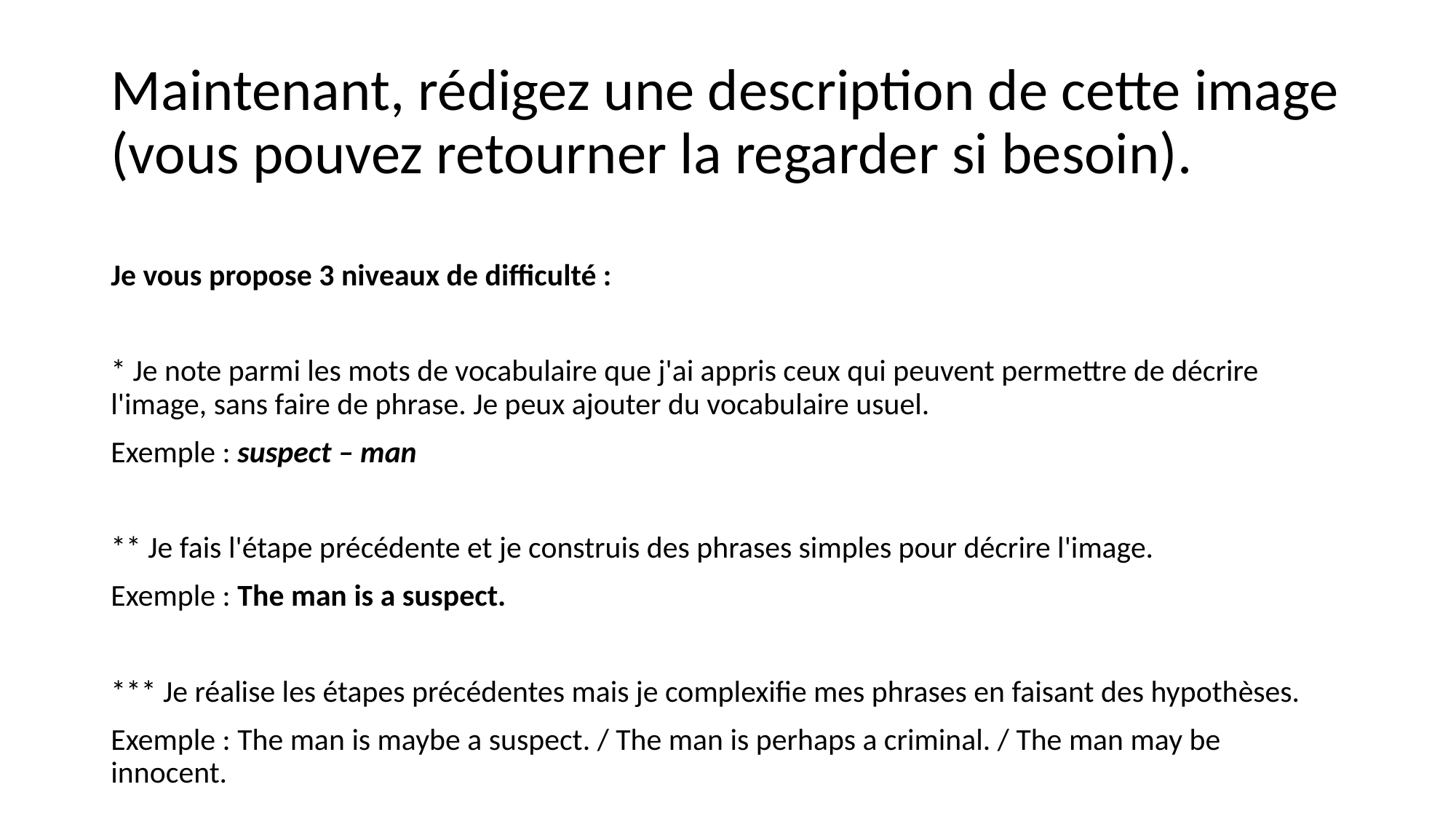

# Maintenant, rédigez une description de cette image (vous pouvez retourner la regarder si besoin).
Je vous propose 3 niveaux de difficulté :

* Je note parmi les mots de vocabulaire que j'ai appris ceux qui peuvent permettre de décrire l'image, sans faire de phrase. Je peux ajouter du vocabulaire usuel.
Exemple : suspect – man

** Je fais l'étape précédente et je construis des phrases simples pour décrire l'image.
Exemple : The man is a suspect.

*** Je réalise les étapes précédentes mais je complexifie mes phrases en faisant des hypothèses.
Exemple : The man is maybe a suspect. / The man is perhaps a criminal. / The man may be innocent.